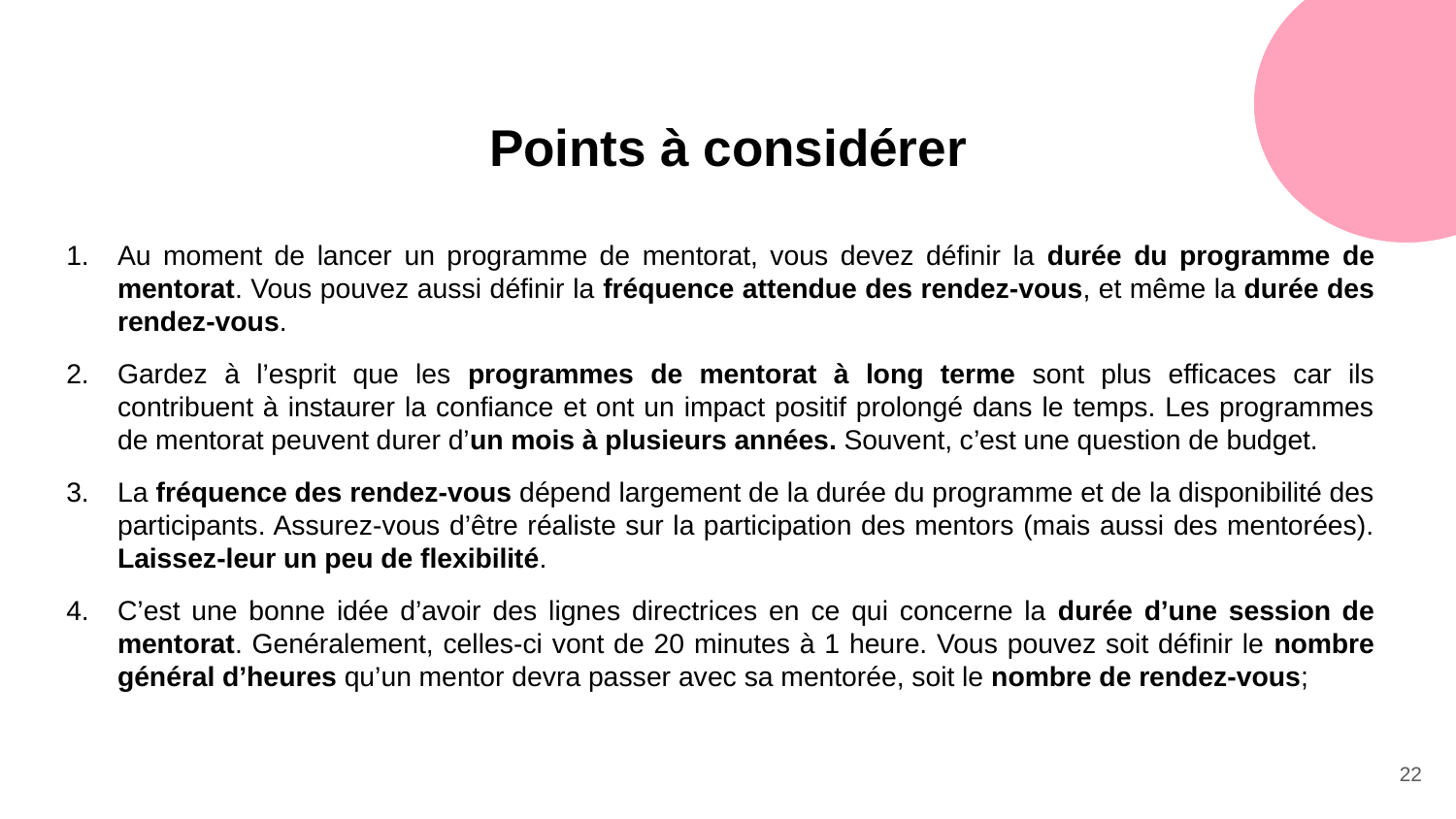

# Points à considérer
Au moment de lancer un programme de mentorat, vous devez définir la durée du programme de mentorat. Vous pouvez aussi définir la fréquence attendue des rendez-vous, et même la durée des rendez-vous.
Gardez à l’esprit que les programmes de mentorat à long terme sont plus efficaces car ils contribuent à instaurer la confiance et ont un impact positif prolongé dans le temps. Les programmes de mentorat peuvent durer d’un mois à plusieurs années. Souvent, c’est une question de budget.
La fréquence des rendez-vous dépend largement de la durée du programme et de la disponibilité des participants. Assurez-vous d’être réaliste sur la participation des mentors (mais aussi des mentorées). Laissez-leur un peu de flexibilité.
C’est une bonne idée d’avoir des lignes directrices en ce qui concerne la durée d’une session de mentorat. Genéralement, celles-ci vont de 20 minutes à 1 heure. Vous pouvez soit définir le nombre général d’heures qu’un mentor devra passer avec sa mentorée, soit le nombre de rendez-vous;
22